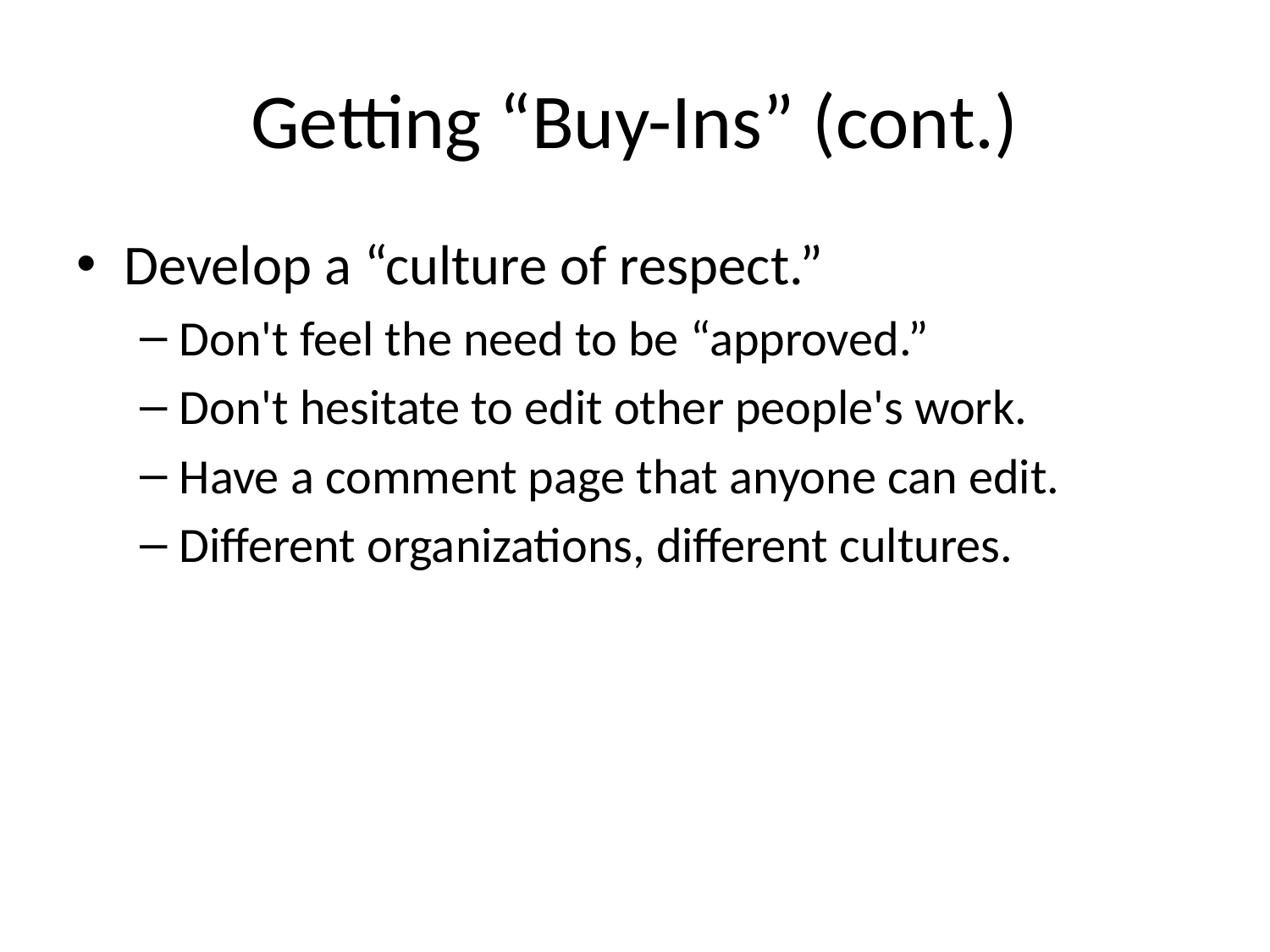

# Getting “Buy-Ins” (cont.)
Develop a “culture of respect.”
Don't feel the need to be “approved.”
Don't hesitate to edit other people's work.
Have a comment page that anyone can edit.
Different organizations, different cultures.